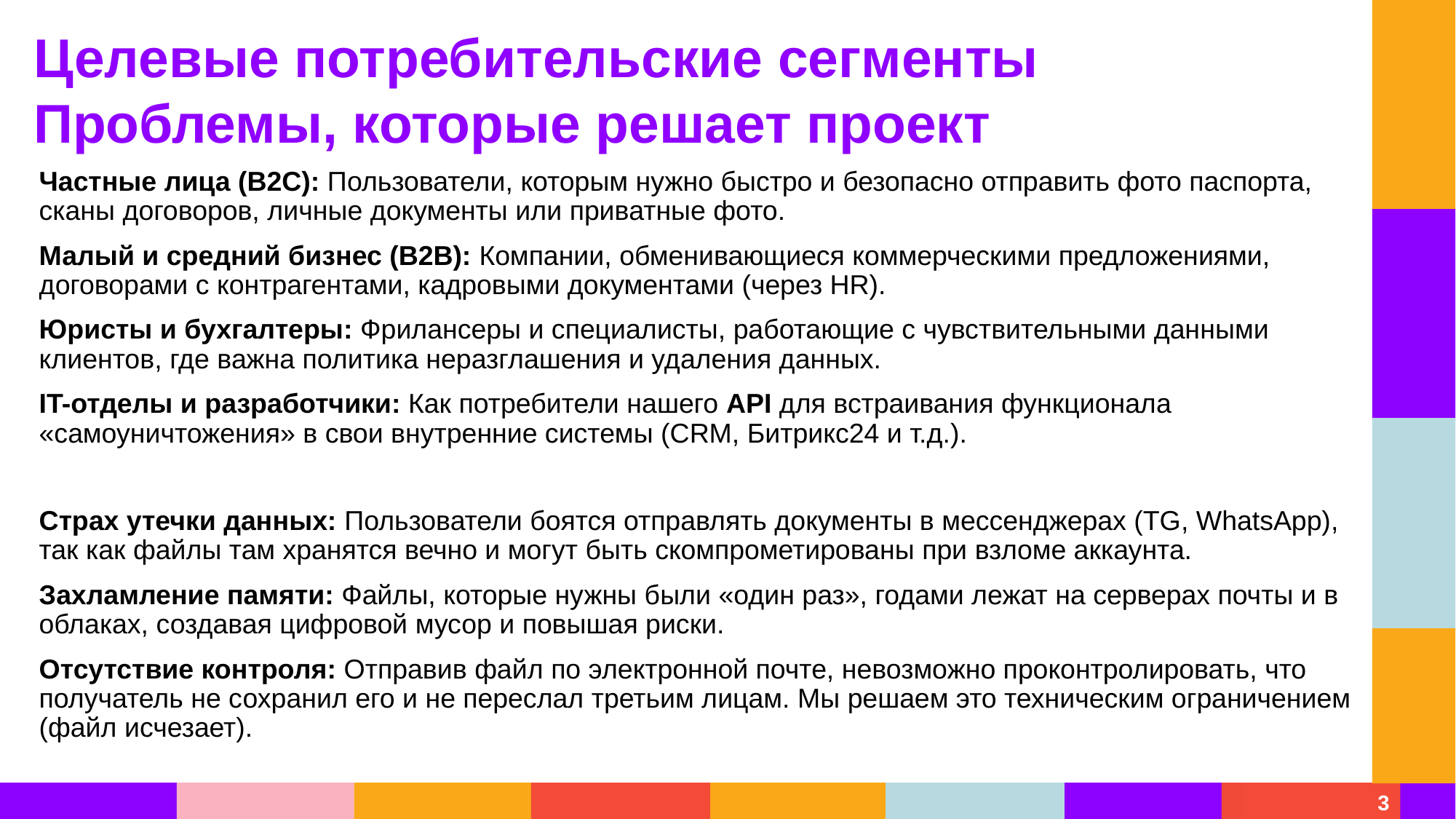

Целевые потребительские сегменты
Проблемы, которые решает проект
Частные лица (B2C): Пользователи, которым нужно быстро и безопасно отправить фото паспорта, сканы договоров, личные документы или приватные фото.
Малый и средний бизнес (B2B): Компании, обменивающиеся коммерческими предложениями, договорами с контрагентами, кадровыми документами (через HR).
Юристы и бухгалтеры: Фрилансеры и специалисты, работающие с чувствительными данными клиентов, где важна политика неразглашения и удаления данных.
IT-отделы и разработчики: Как потребители нашего API для встраивания функционала «самоуничтожения» в свои внутренние системы (CRM, Битрикс24 и т.д.).

Страх утечки данных: Пользователи боятся отправлять документы в мессенджерах (TG, WhatsApp), так как файлы там хранятся вечно и могут быть скомпрометированы при взломе аккаунта.
Захламление памяти: Файлы, которые нужны были «один раз», годами лежат на серверах почты и в облаках, создавая цифровой мусор и повышая риски.
Отсутствие контроля: Отправив файл по электронной почте, невозможно проконтролировать, что получатель не сохранил его и не переслал третьим лицам. Мы решаем это техническим ограничением (файл исчезает).